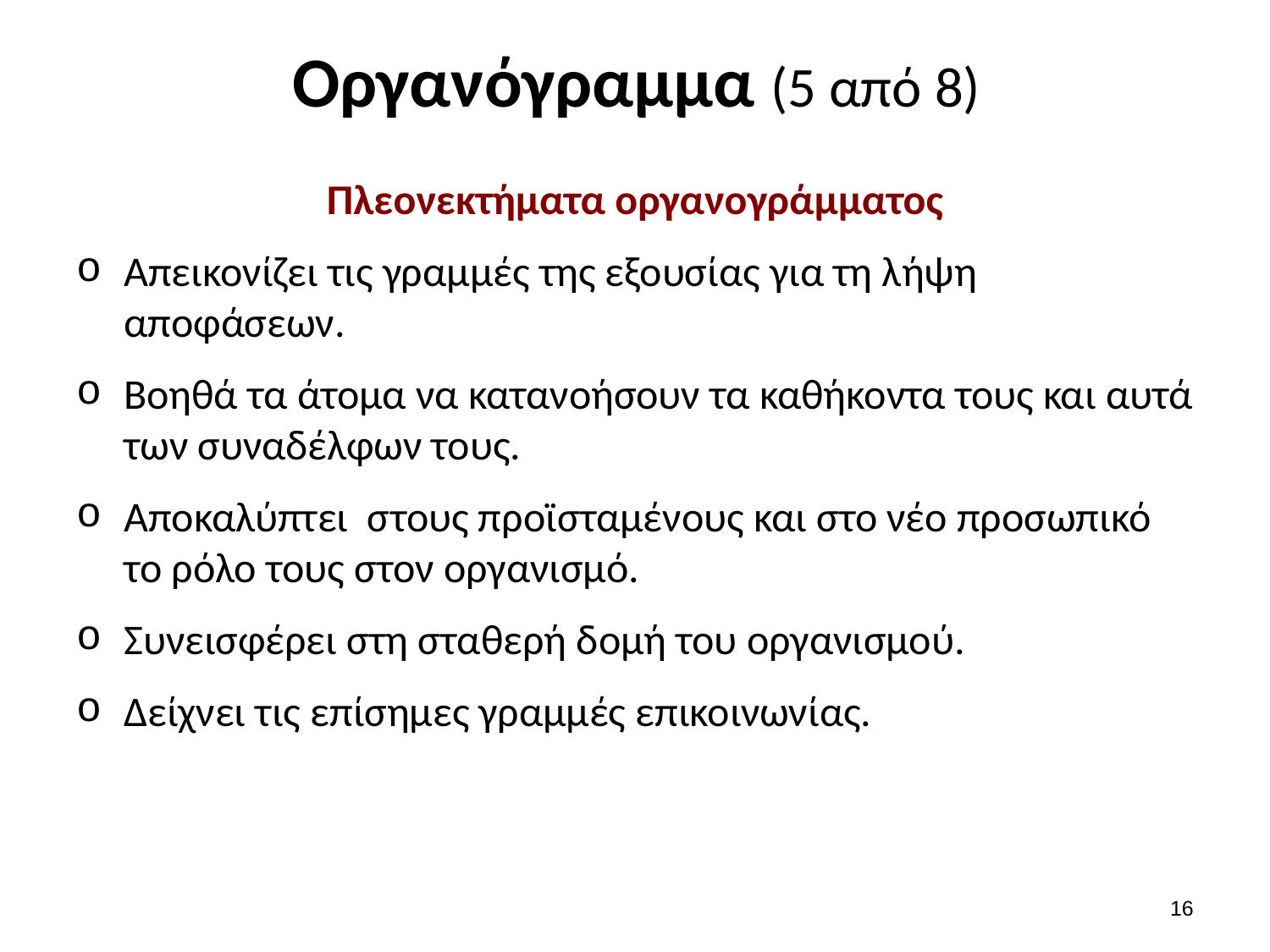

# Οργανόγραμμα (5 από 8)
Πλεονεκτήματα οργανογράμματος
Απεικονίζει τις γραμμές της εξουσίας για τη λήψη αποφάσεων.
Βοηθά τα άτομα να κατανοήσουν τα καθήκοντα τους και αυτά των συναδέλφων τους.
Αποκαλύπτει  στους προϊσταμένους και στο νέο προσωπικό το ρόλο τους στον οργανισμό.
Συνεισφέρει στη σταθερή δομή του οργανισμού.
Δείχνει τις επίσημες γραμμές επικοινωνίας.

16